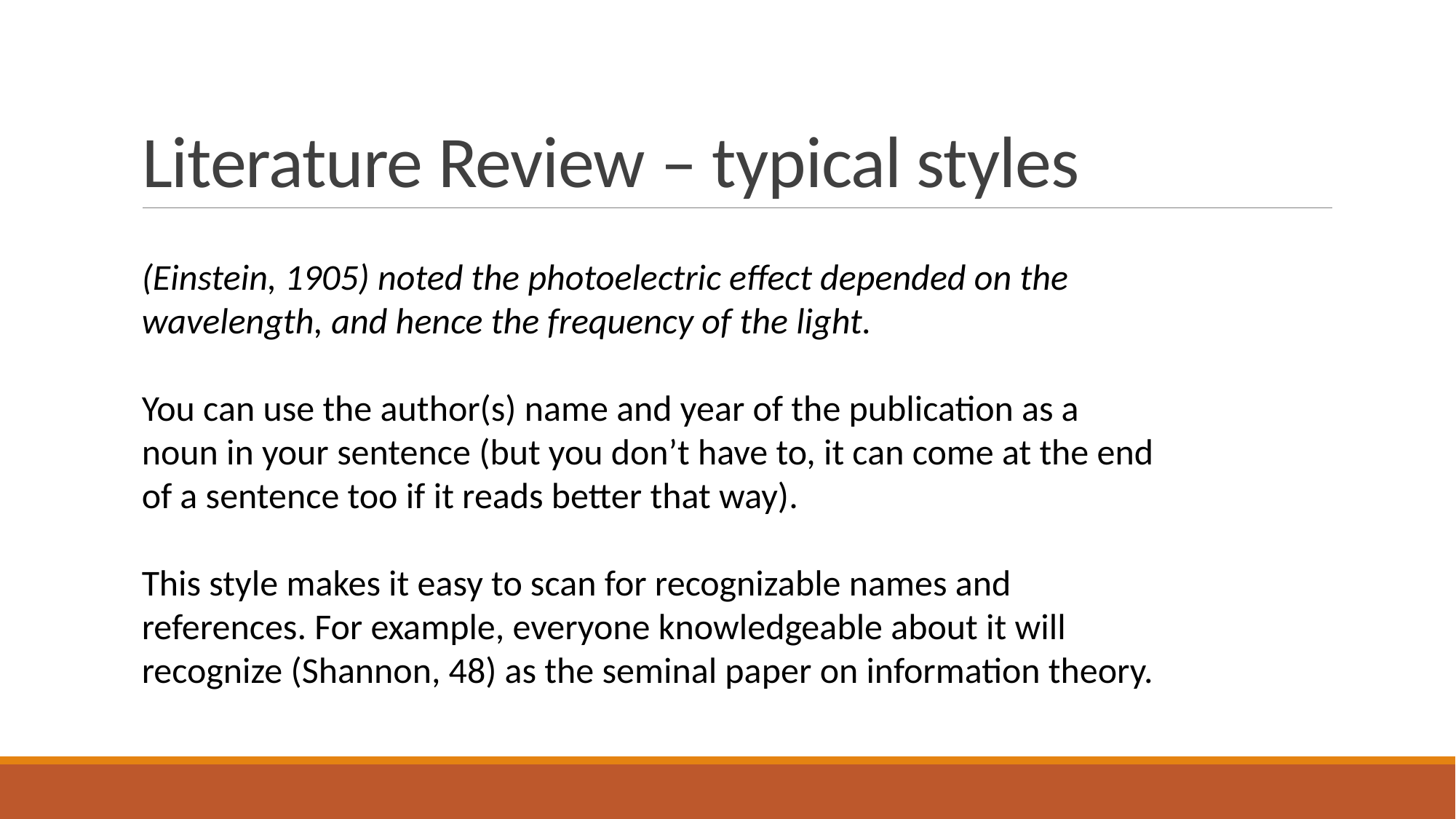

# Literature Review – typical styles
(Einstein, 1905) noted the photoelectric effect depended on the wavelength, and hence the frequency of the light.

You can use the author(s) name and year of the publication as a noun in your sentence (but you don’t have to, it can come at the end of a sentence too if it reads better that way).

This style makes it easy to scan for recognizable names and references. For example, everyone knowledgeable about it will recognize (Shannon, 48) as the seminal paper on information theory.